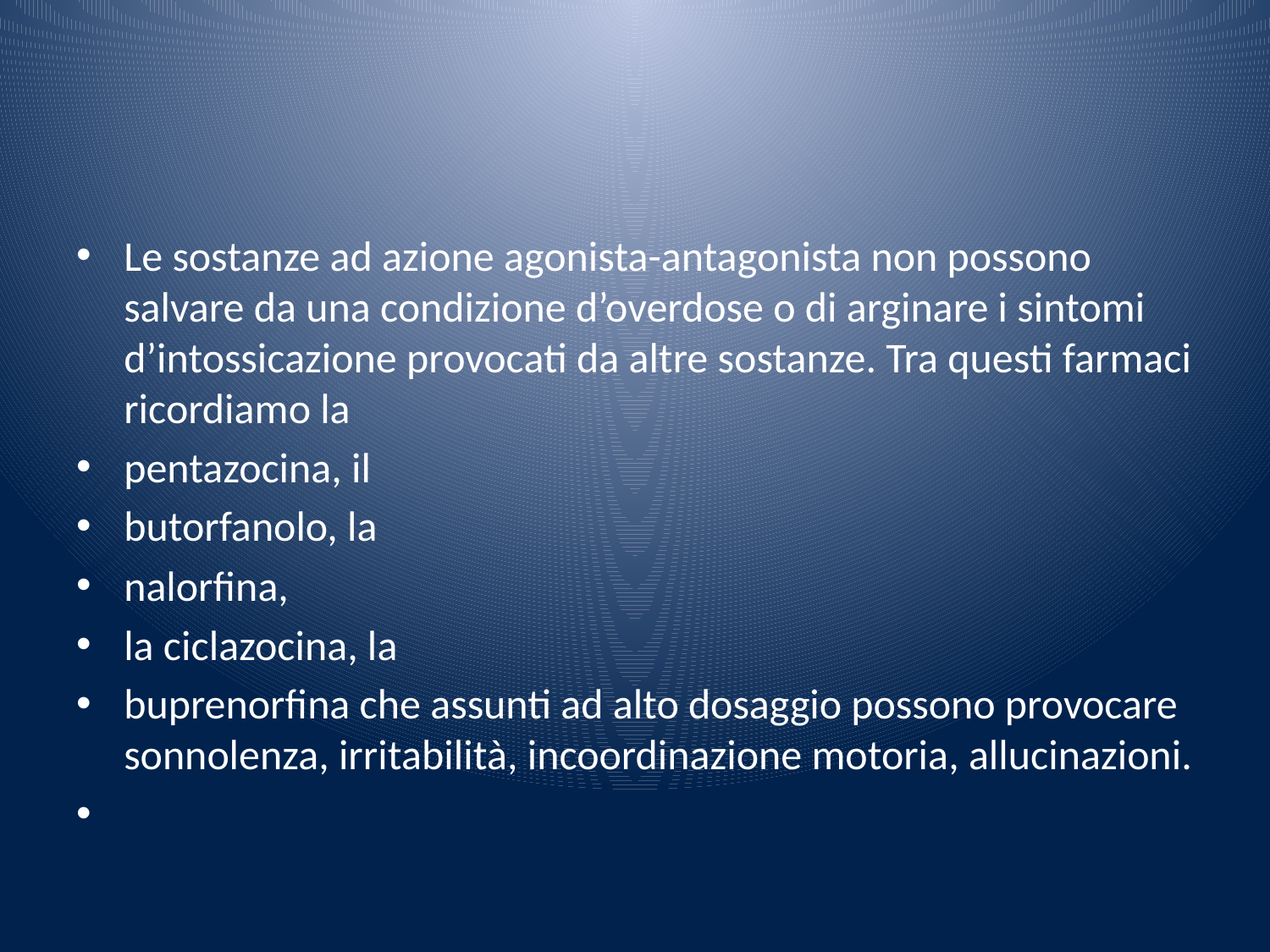

#
Le sostanze ad azione agonista-antagonista non possono salvare da una condizione d’overdose o di arginare i sintomi d’intossicazione provocati da altre sostanze. Tra questi farmaci ricordiamo la
pentazocina, il
butorfanolo, la
nalorfina,
la ciclazocina, la
buprenorfina che assunti ad alto dosaggio possono provocare sonnolenza, irritabilità, incoordinazione motoria, allucinazioni.